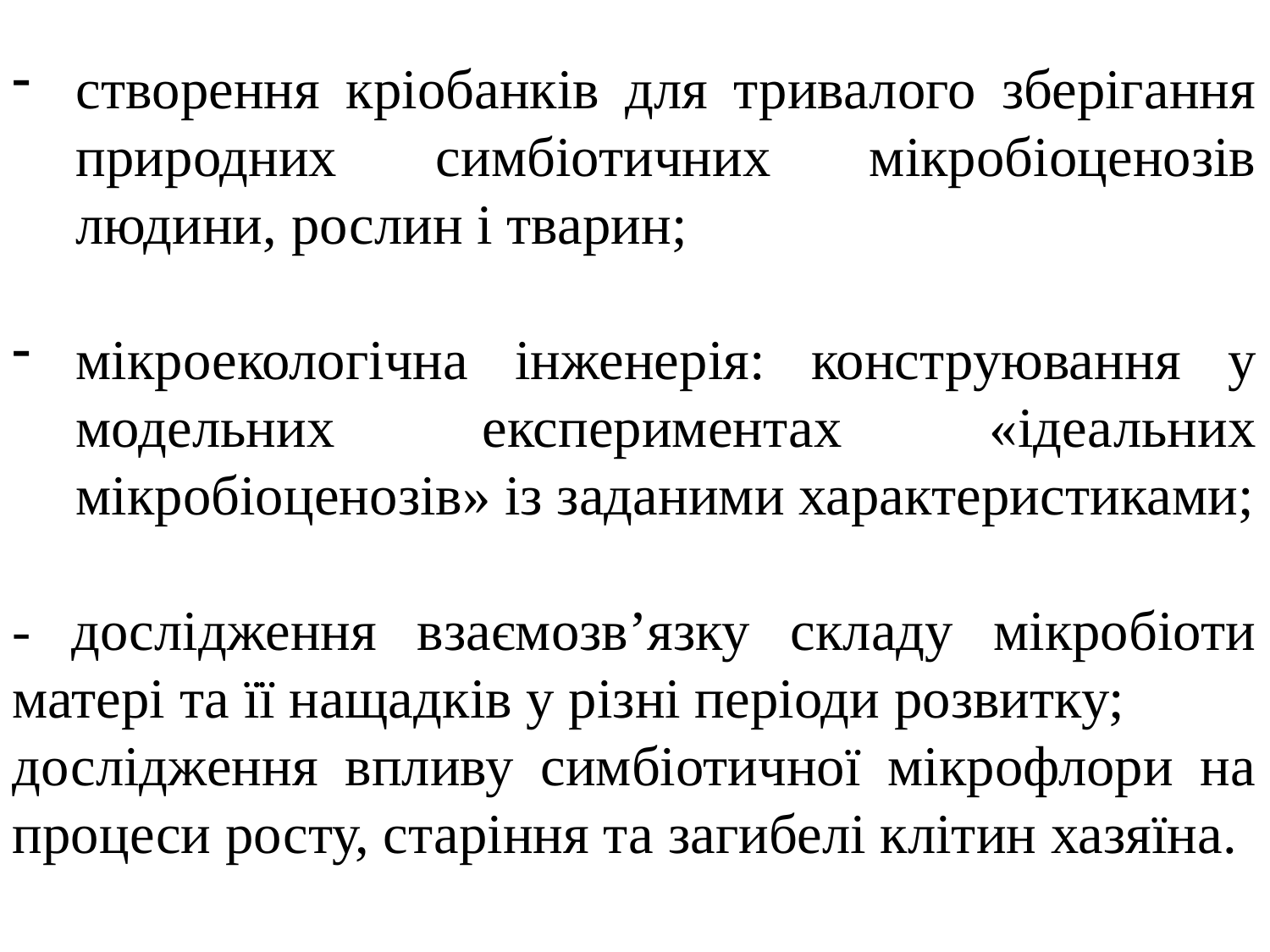

створення кріобанків для тривалого зберігання природних симбіотичних мікробіоценозів людини, рослин і тварин;

мікроекологічна інженерія: конструювання у модельних експериментах «ідеальних мікробіоценозів» із заданими характеристиками;

- дослідження взаємозв’язку складу мікробіоти матері та її нащадків у різні періоди розвитку;
дослідження впливу симбіотичної мікрофлори на процеси росту, старіння та загибелі клітин хазяїна.